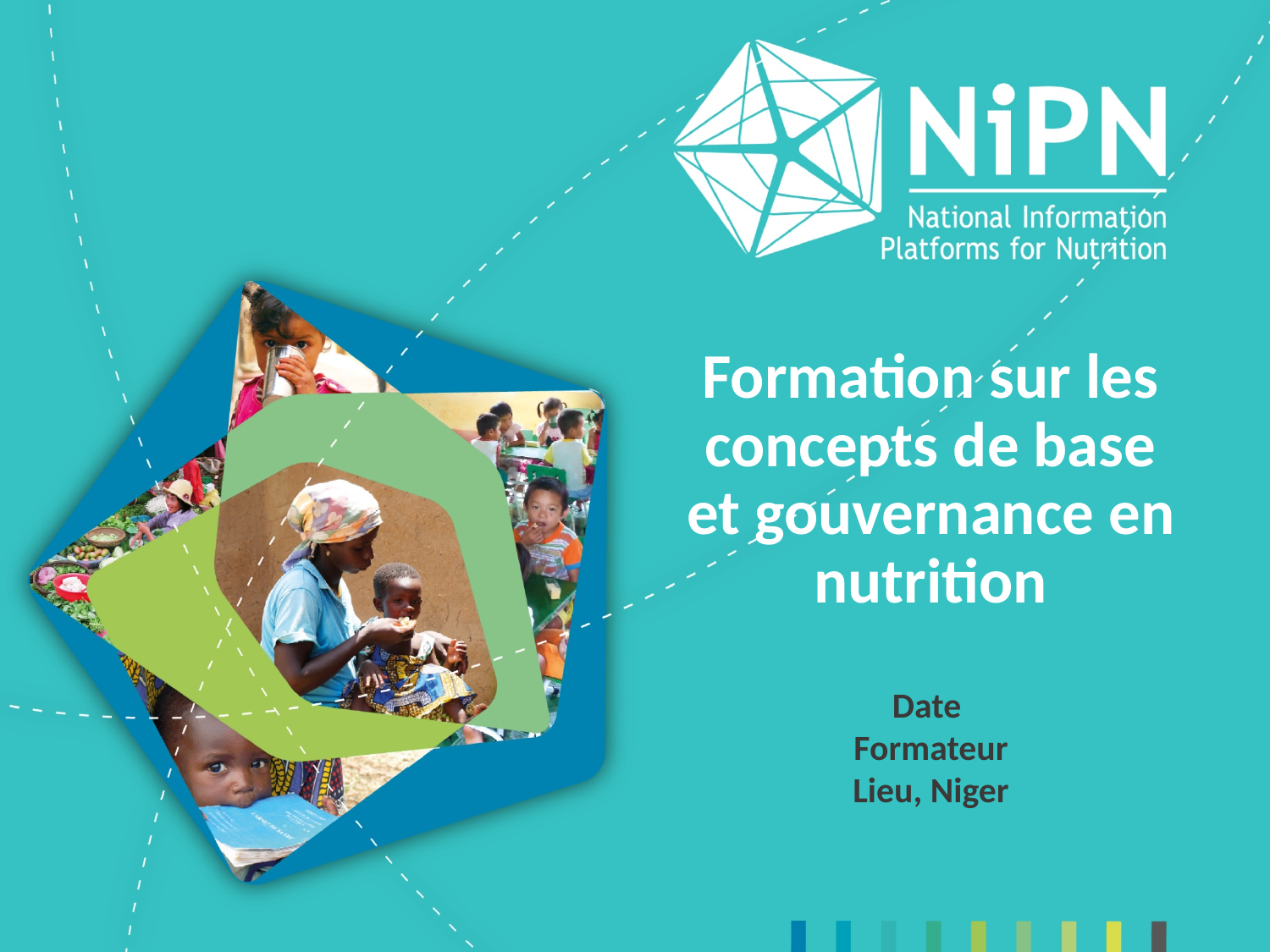

# Formation sur les concepts de base et gouvernance en nutrition
Date
Formateur
Lieu, Niger